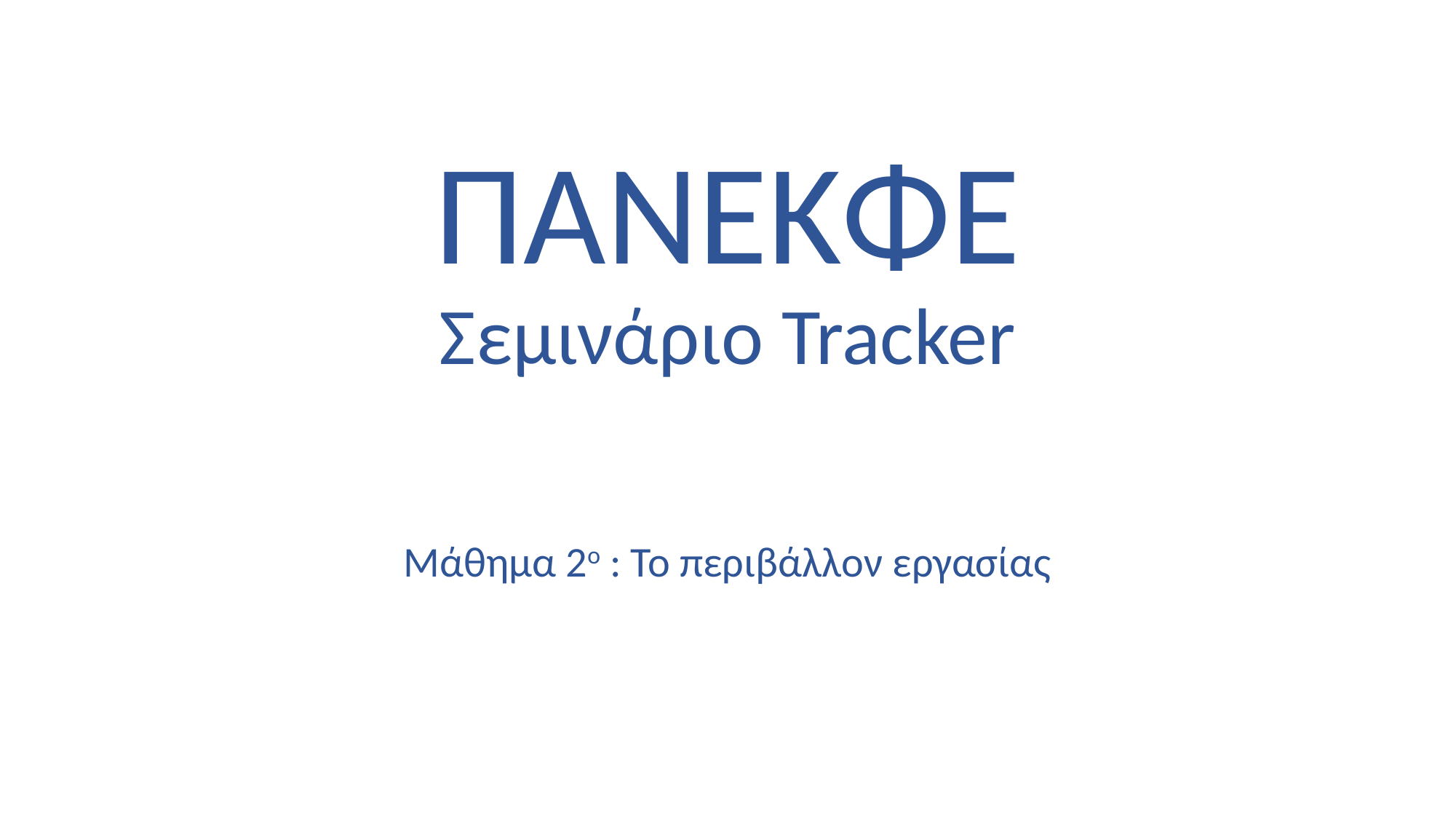

# ΠΑΝΕΚΦΕ Σεμινάριο Tracker
Μάθημα 2ο : Το περιβάλλον εργασίας